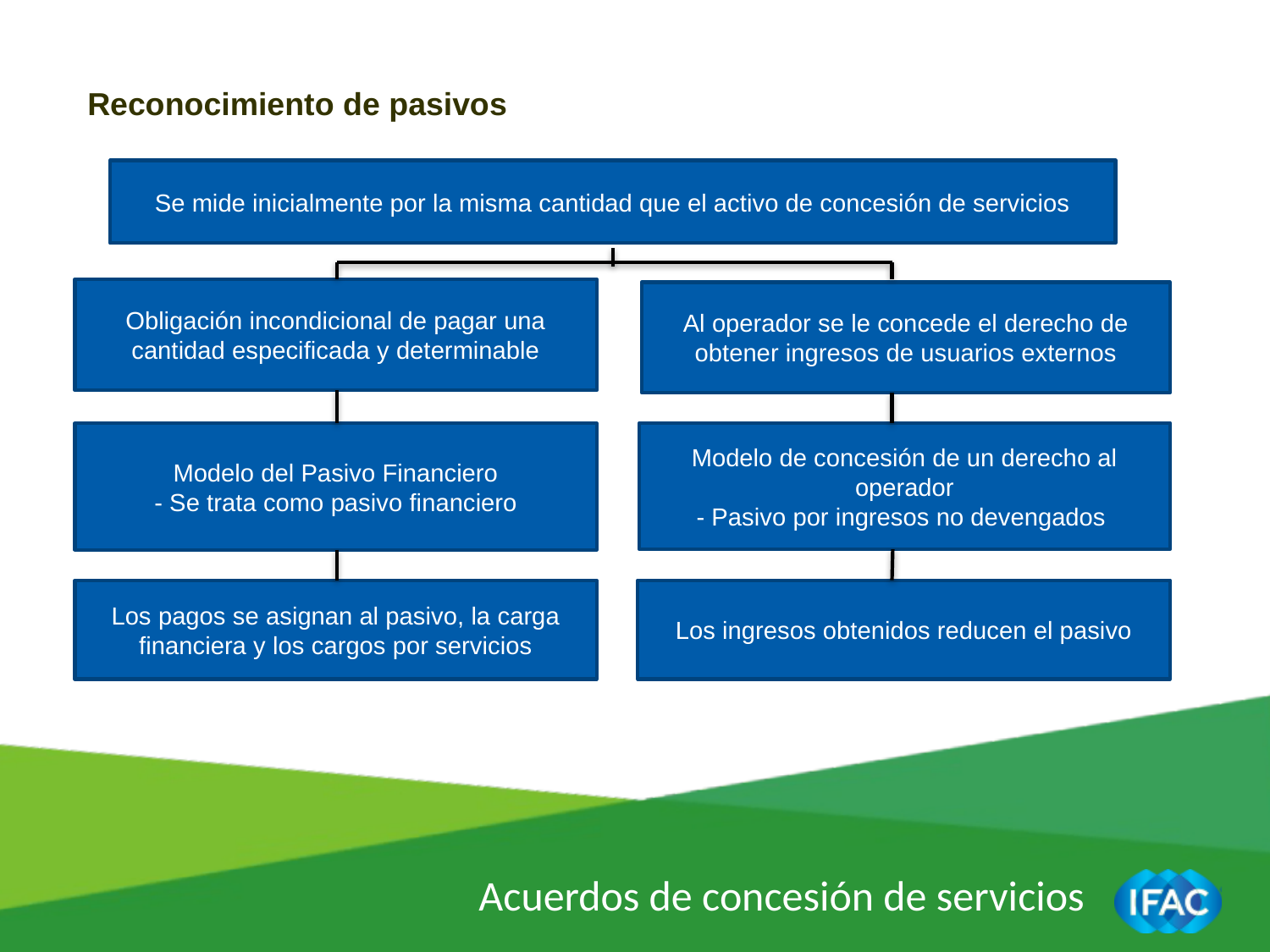

Reconocimiento de pasivos

Se mide inicialmente por la misma cantidad que el activo de concesión de servicios
Obligación incondicional de pagar una cantidad especificada y determinable
Al operador se le concede el derecho de obtener ingresos de usuarios externos
Modelo de concesión de un derecho al operador
- Pasivo por ingresos no devengados
Modelo del Pasivo Financiero
- Se trata como pasivo financiero
Los ingresos obtenidos reducen el pasivo
Los pagos se asignan al pasivo, la carga financiera y los cargos por servicios
Acuerdos de concesión de servicios